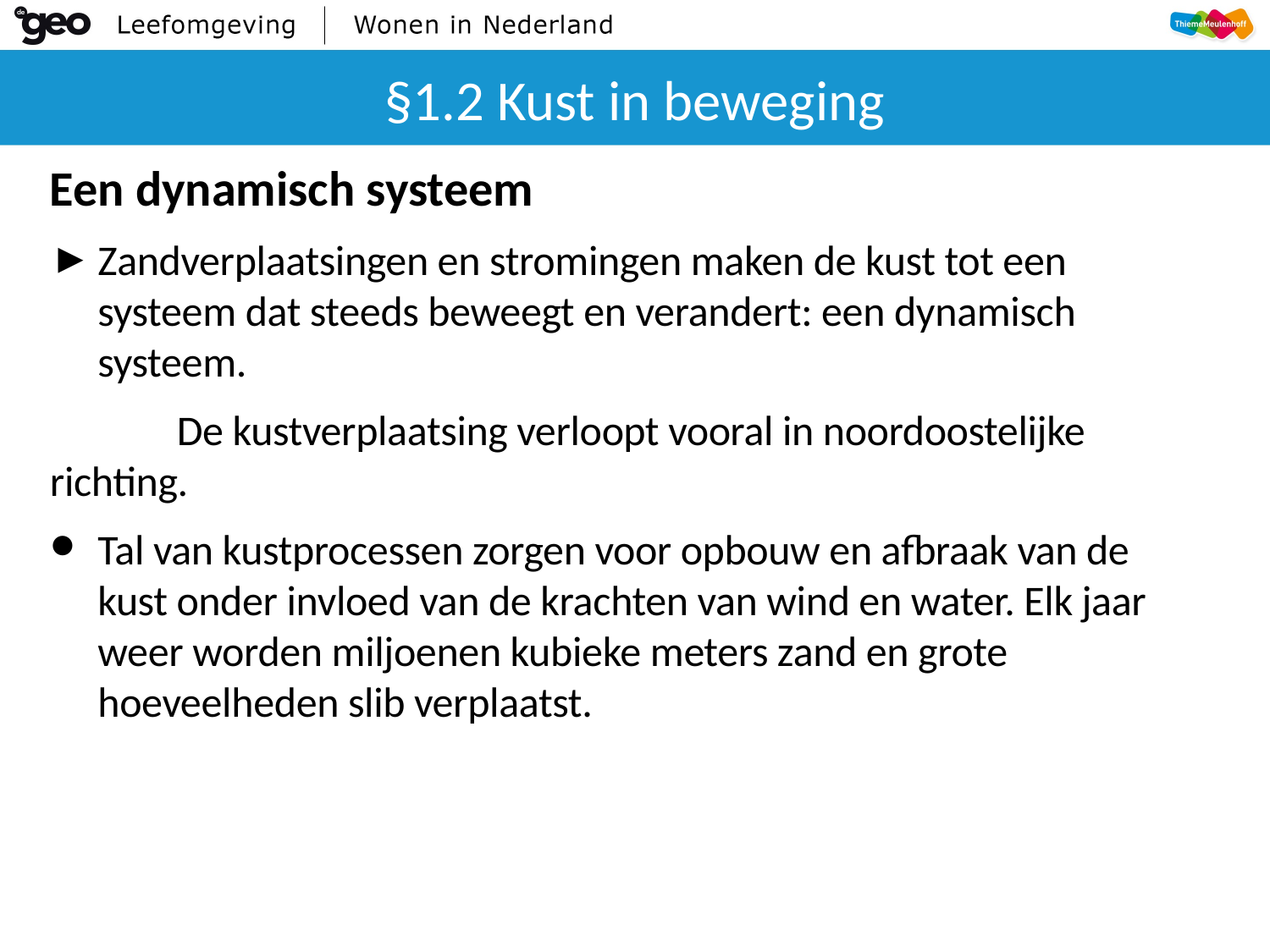

# §1.2 Kust in beweging
Een dynamisch systeem
Zandverplaatsingen en stromingen maken de kust tot een systeem dat steeds beweegt en verandert: een dynamisch systeem.
	De kustverplaatsing verloopt vooral in noordoostelijke richting.
Tal van kustprocessen zorgen voor opbouw en afbraak van de kust onder invloed van de krachten van wind en water. Elk jaar weer worden miljoenen kubieke meters zand en grote hoeveelheden slib verplaatst.